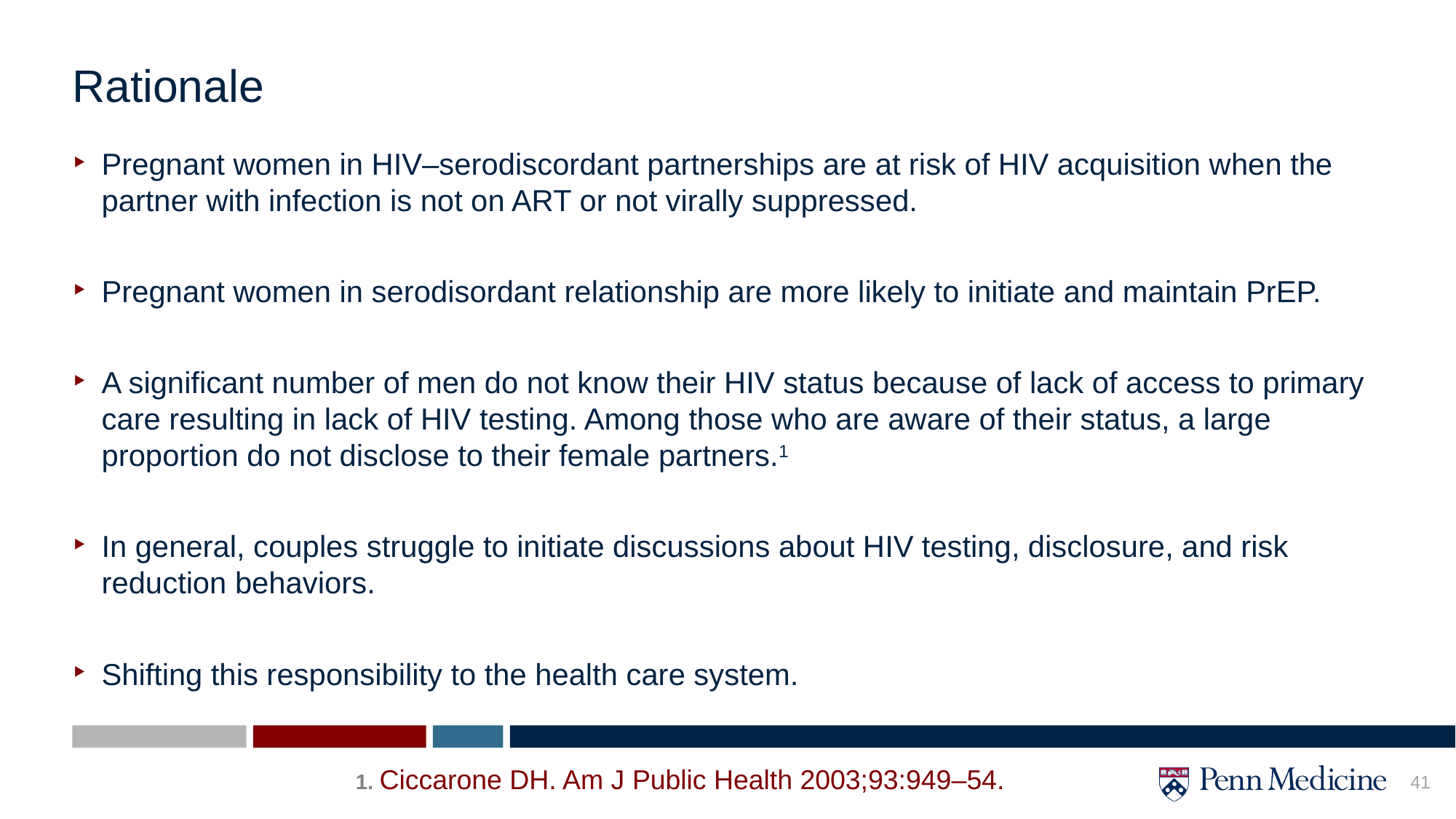

# Rationale
Pregnant women in HIV–serodiscordant partnerships are at risk of HIV acquisition when the partner with infection is not on ART or not virally suppressed.

Pregnant women in serodisordant relationship are more likely to initiate and maintain PrEP.

A significant number of men do not know their HIV status because of lack of access to primary care resulting in lack of HIV testing. Among those who are aware of their status, a large proportion do not disclose to their female partners.1

In general, couples struggle to initiate discussions about HIV testing, disclosure, and risk reduction behaviors.

Shifting this responsibility to the health care system.

1. Ciccarone DH. Am J Public Health 2003;93:949–54.